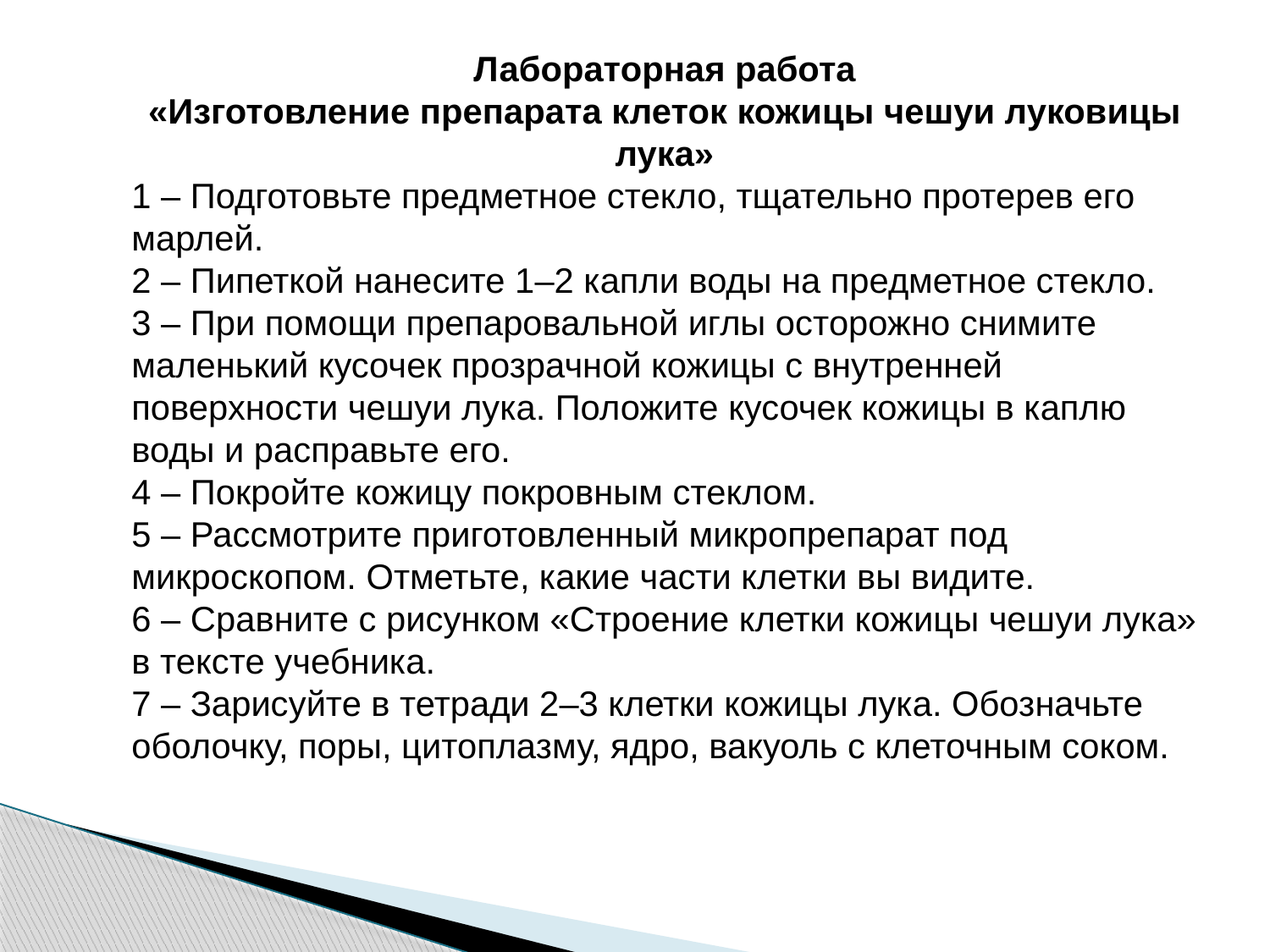

Лабораторная работа
«Изготовление препарата клеток кожицы чешуи луковицы лука»
1 – Подготовьте предметное стекло, тщательно протерев его марлей.
2 – Пипеткой нанесите 1–2 капли воды на предметное стекло.
3 – При помощи препаровальной иглы осторожно снимите маленький кусочек прозрачной кожицы с внутренней поверхности чешуи лука. Положите кусочек кожицы в каплю воды и расправьте его.
4 – Покройте кожицу покровным стеклом.
5 – Рассмотрите приготовленный микропрепарат под микроскопом. Отметьте, какие части клетки вы видите.
6 – Сравните с рисунком «Строение клетки кожицы чешуи лука» в тексте учебника.
7 – Зарисуйте в тетради 2–3 клетки кожицы лука. Обозначьте оболочку, поры, цитоплазму, ядро, вакуоль с клеточным соком.